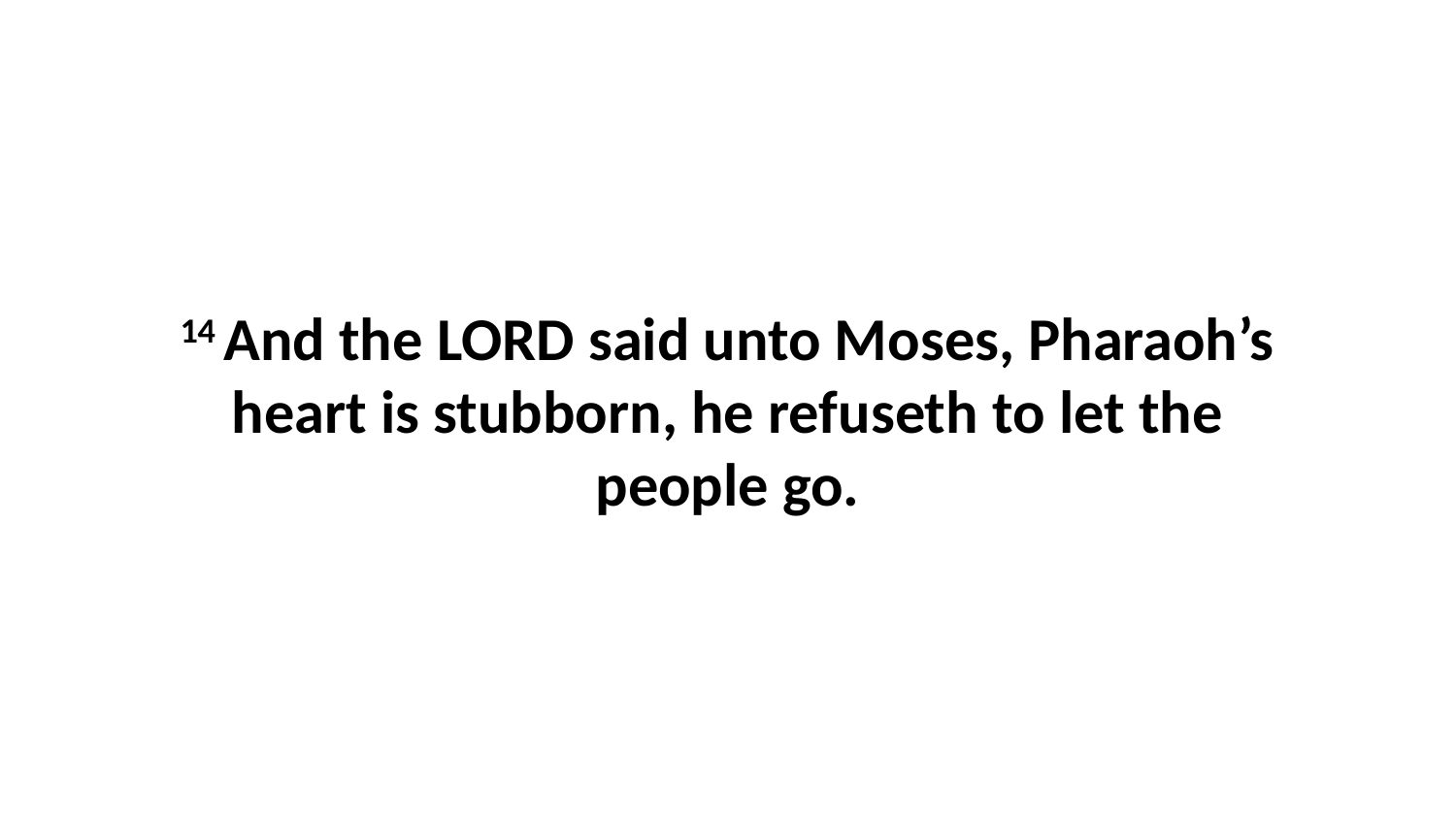

14 And the LORD said unto Moses, Pharaoh’s heart is stubborn, he refuseth to let the people go.